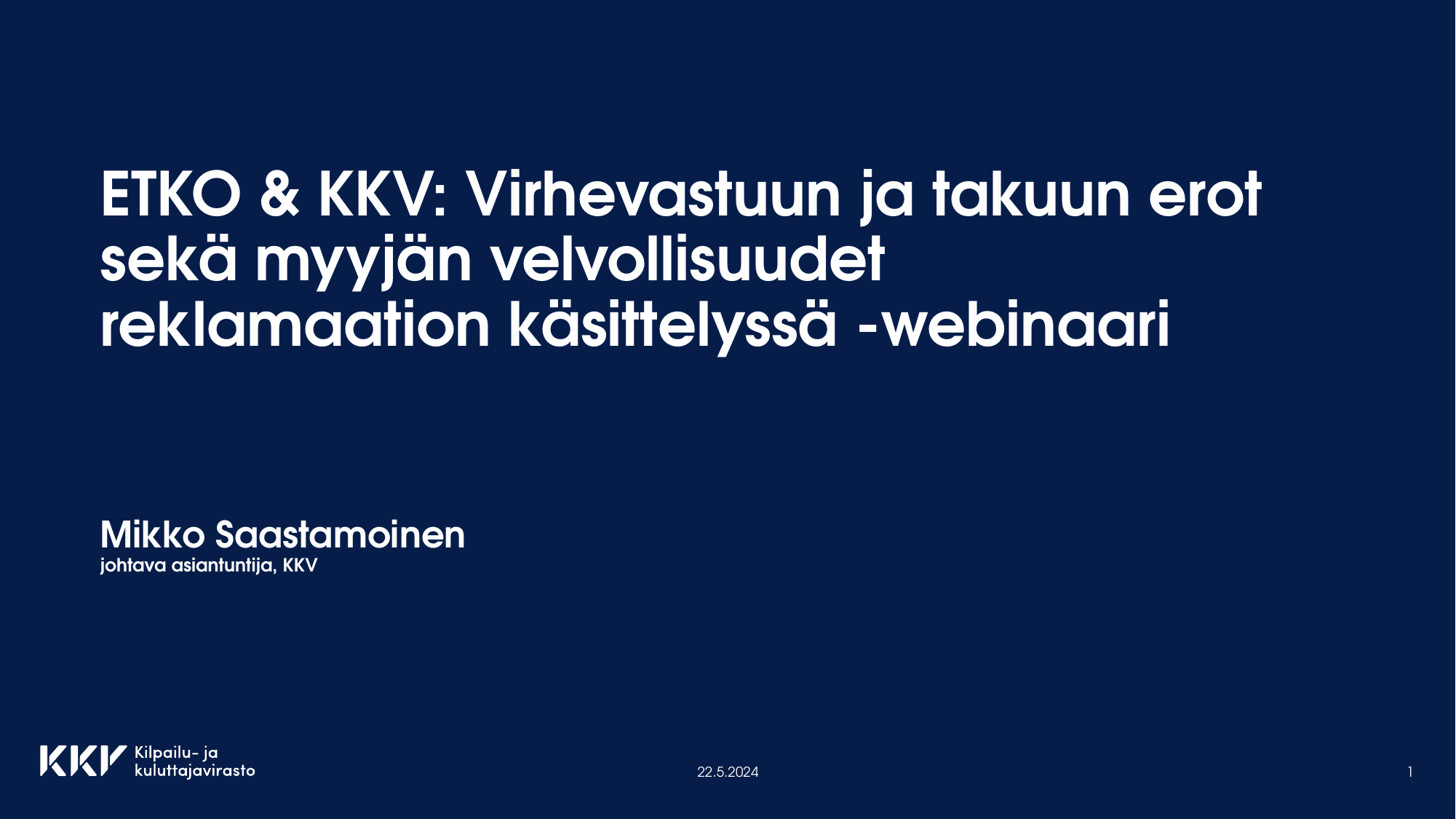

# ETKO & KKV: Virhevastuun ja takuun erot sekä myyjän velvollisuudet reklamaation käsittelyssä -webinaari Mikko Saastamoinen johtava asiantuntija, KKV
22.5.2024
1